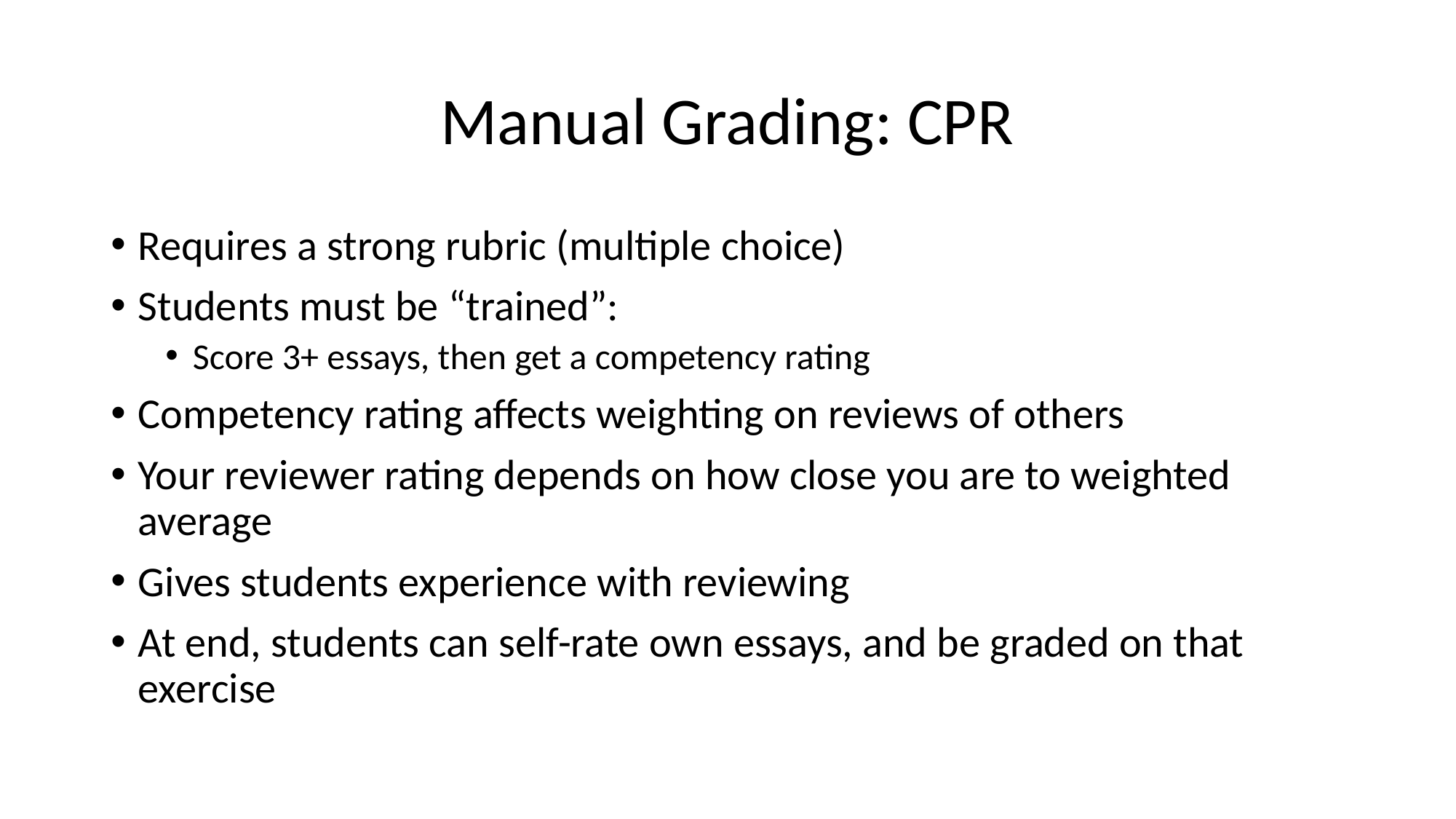

# Manual Grading: CPR
Requires a strong rubric (multiple choice)
Students must be “trained”:
Score 3+ essays, then get a competency rating
Competency rating affects weighting on reviews of others
Your reviewer rating depends on how close you are to weighted average
Gives students experience with reviewing
At end, students can self-rate own essays, and be graded on that exercise